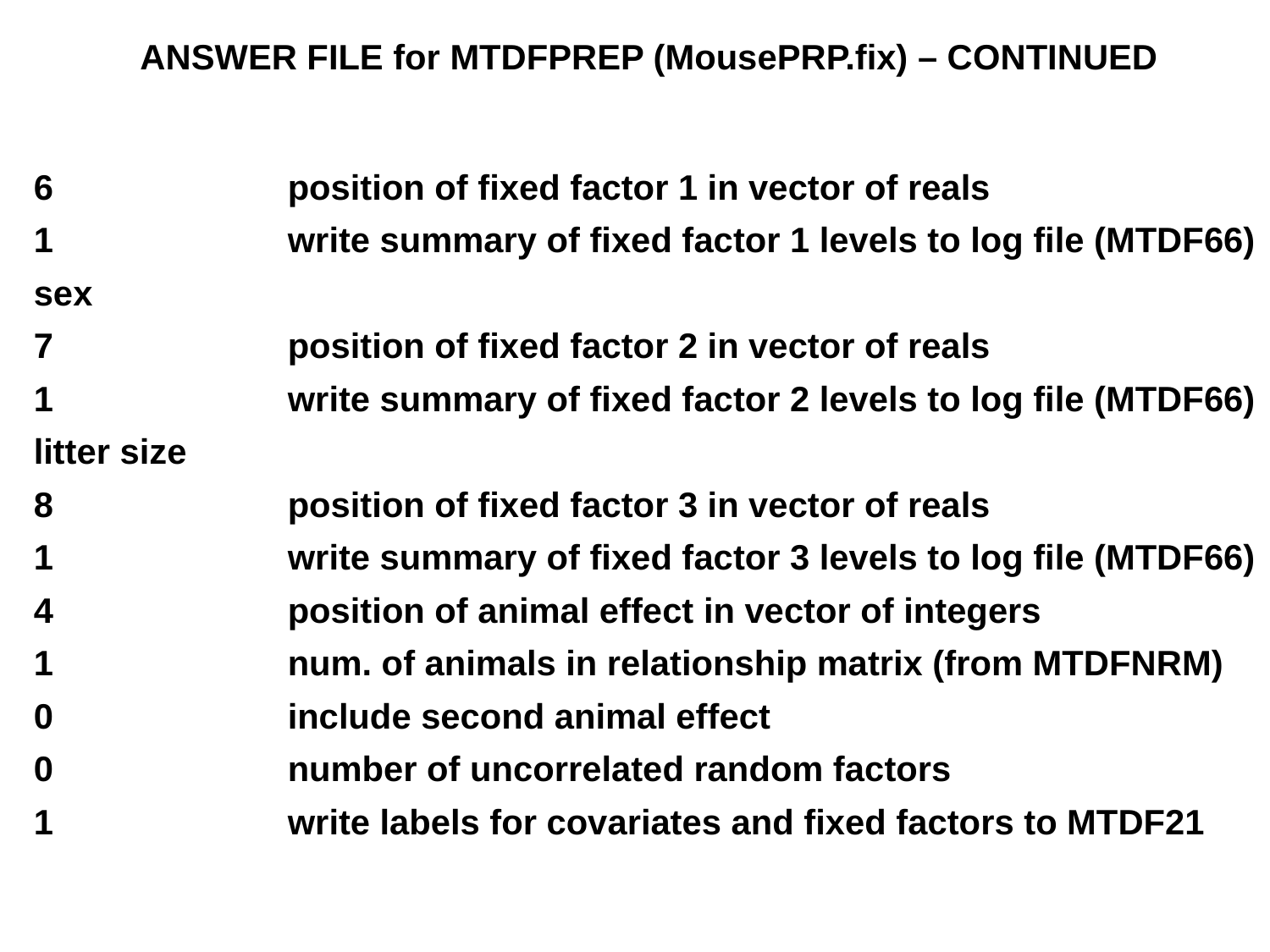

ANSWER FILE for MTDFPREP (MousePRP.fix) – CONTINUED
6 		position of fixed factor 1 in vector of reals
1 		write summary of fixed factor 1 levels to log file (MTDF66)
sex
7 		position of fixed factor 2 in vector of reals
1 		write summary of fixed factor 2 levels to log file (MTDF66)
litter size
8 		position of fixed factor 3 in vector of reals
1 		write summary of fixed factor 3 levels to log file (MTDF66)
4		position of animal effect in vector of integers
1		num. of animals in relationship matrix (from MTDFNRM)
0		include second animal effect
0		number of uncorrelated random factors
1 		write labels for covariates and fixed factors to MTDF21